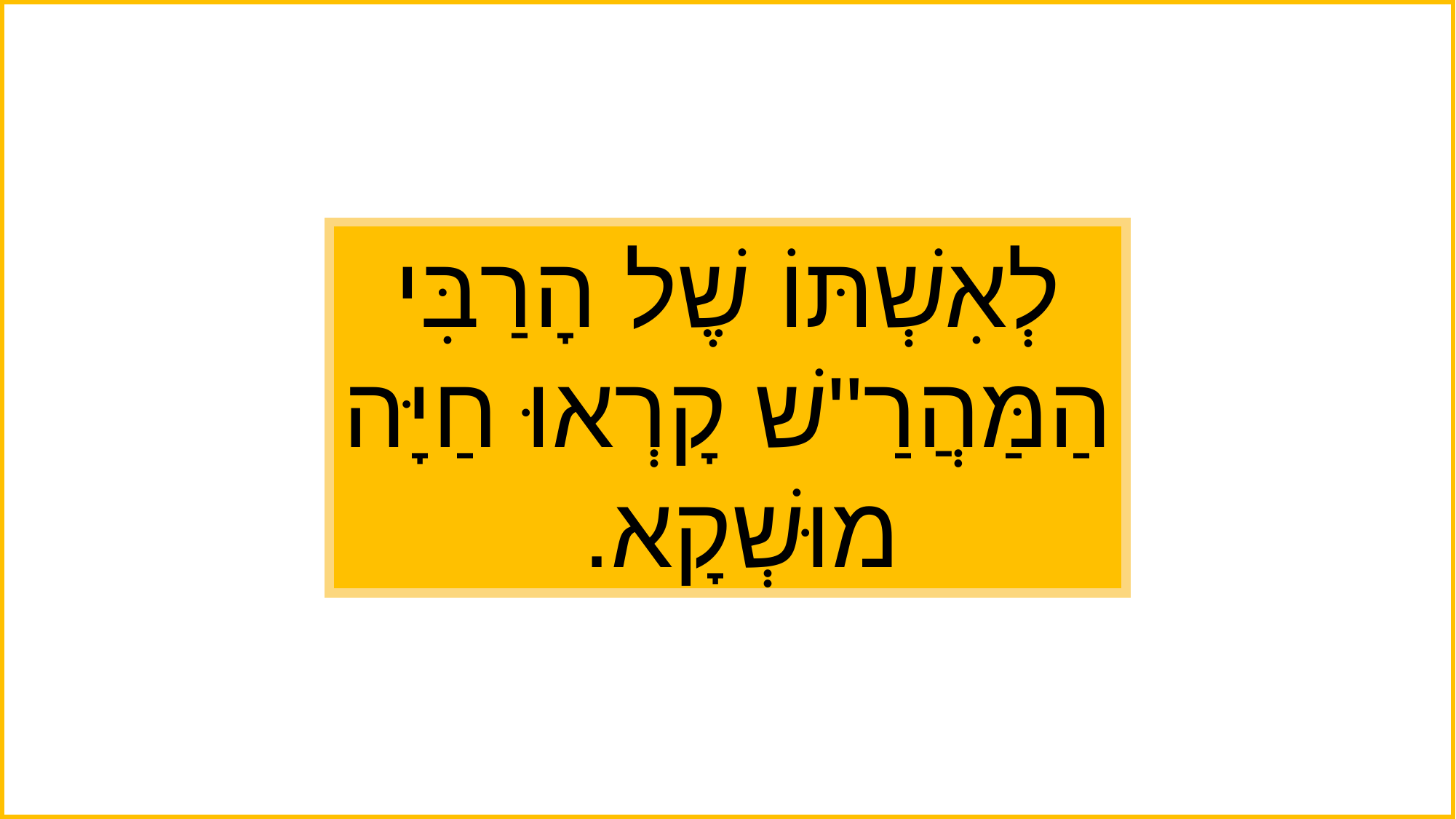

לְאִשְׁתּוֹ שֶׁל הָרַבִּי הַמַּהֲרַ"שׁ קָרְאוּ חַיָּה מוּשְׁקָא.